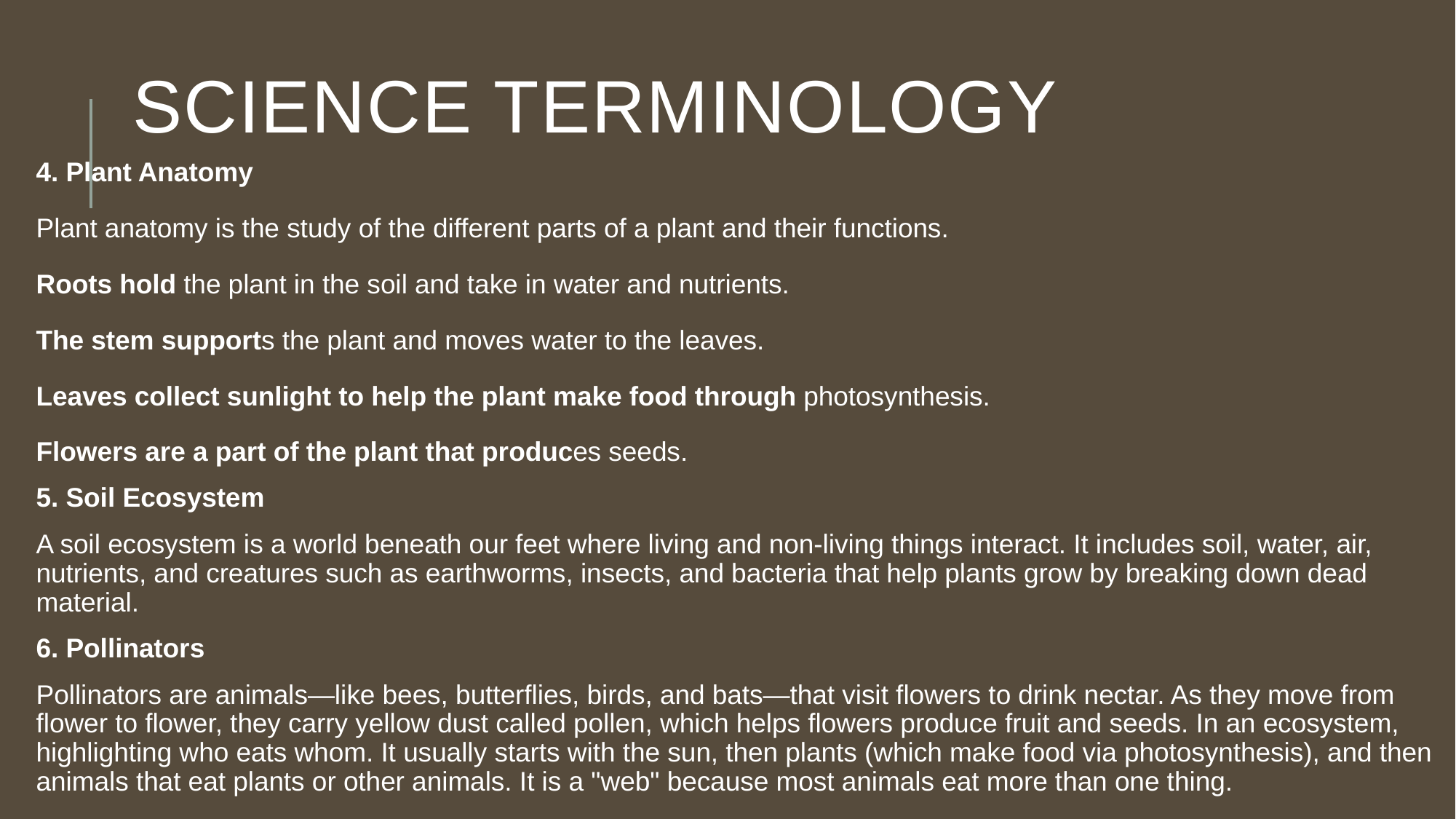

# Science terminology
4. Plant Anatomy
Plant anatomy is the study of the different parts of a plant and their functions.
Roots hold the plant in the soil and take in water and nutrients.
The stem supports the plant and moves water to the leaves.
Leaves collect sunlight to help the plant make food through photosynthesis.
Flowers are a part of the plant that produces seeds.
5. Soil Ecosystem
A soil ecosystem is a world beneath our feet where living and non-living things interact. It includes soil, water, air, nutrients, and creatures such as earthworms, insects, and bacteria that help plants grow by breaking down dead material.
6. Pollinators
Pollinators are animals—like bees, butterflies, birds, and bats—that visit flowers to drink nectar. As they move from flower to flower, they carry yellow dust called pollen, which helps flowers produce fruit and seeds. In an ecosystem, highlighting who eats whom. It usually starts with the sun, then plants (which make food via photosynthesis), and then animals that eat plants or other animals. It is a "web" because most animals eat more than one thing.